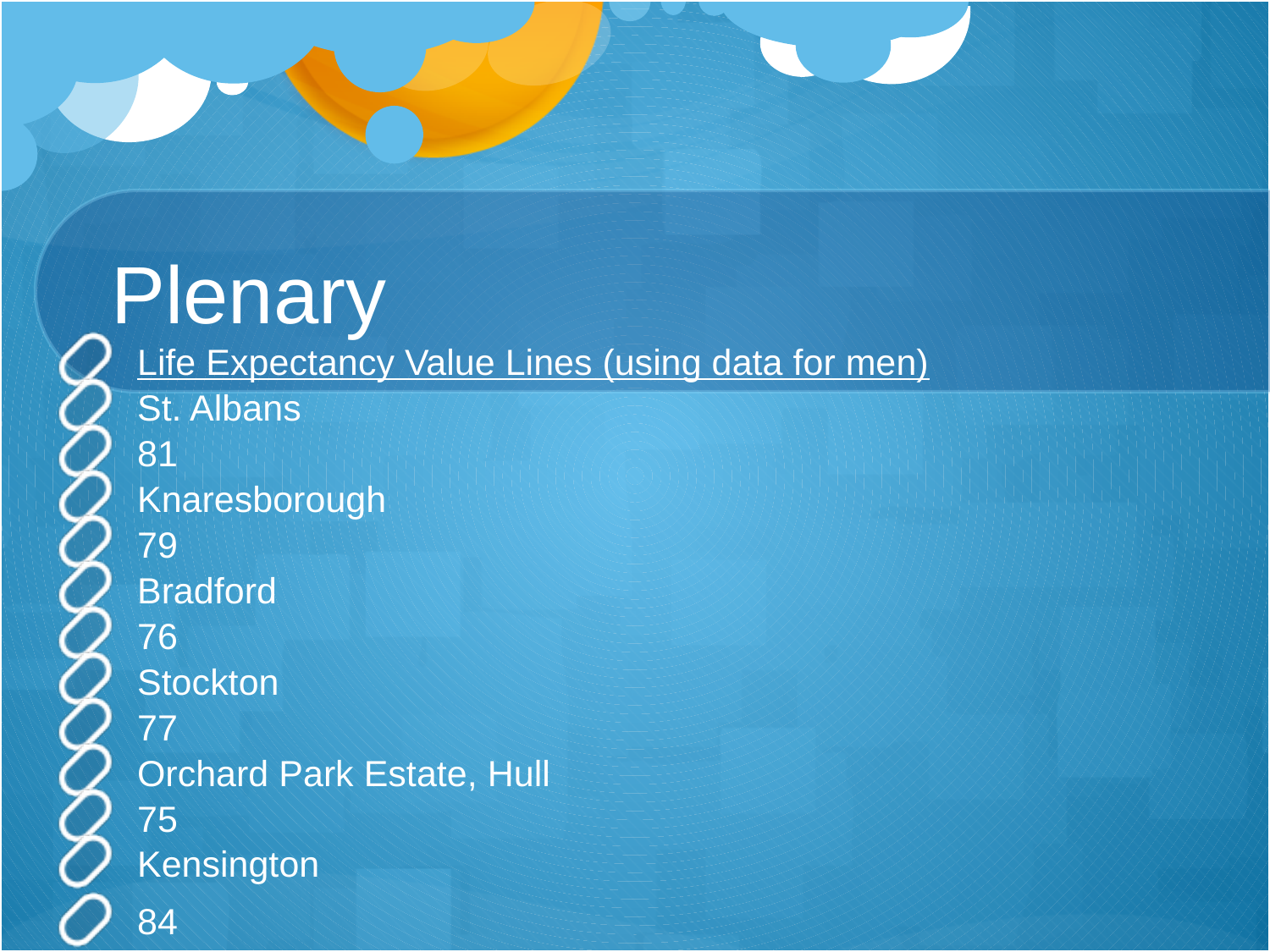

# Plenary
Life Expectancy Value Lines (using data for men)
St. Albans
81
Knaresborough
79
Bradford
76
Stockton
77
Orchard Park Estate, Hull
75
Kensington
84